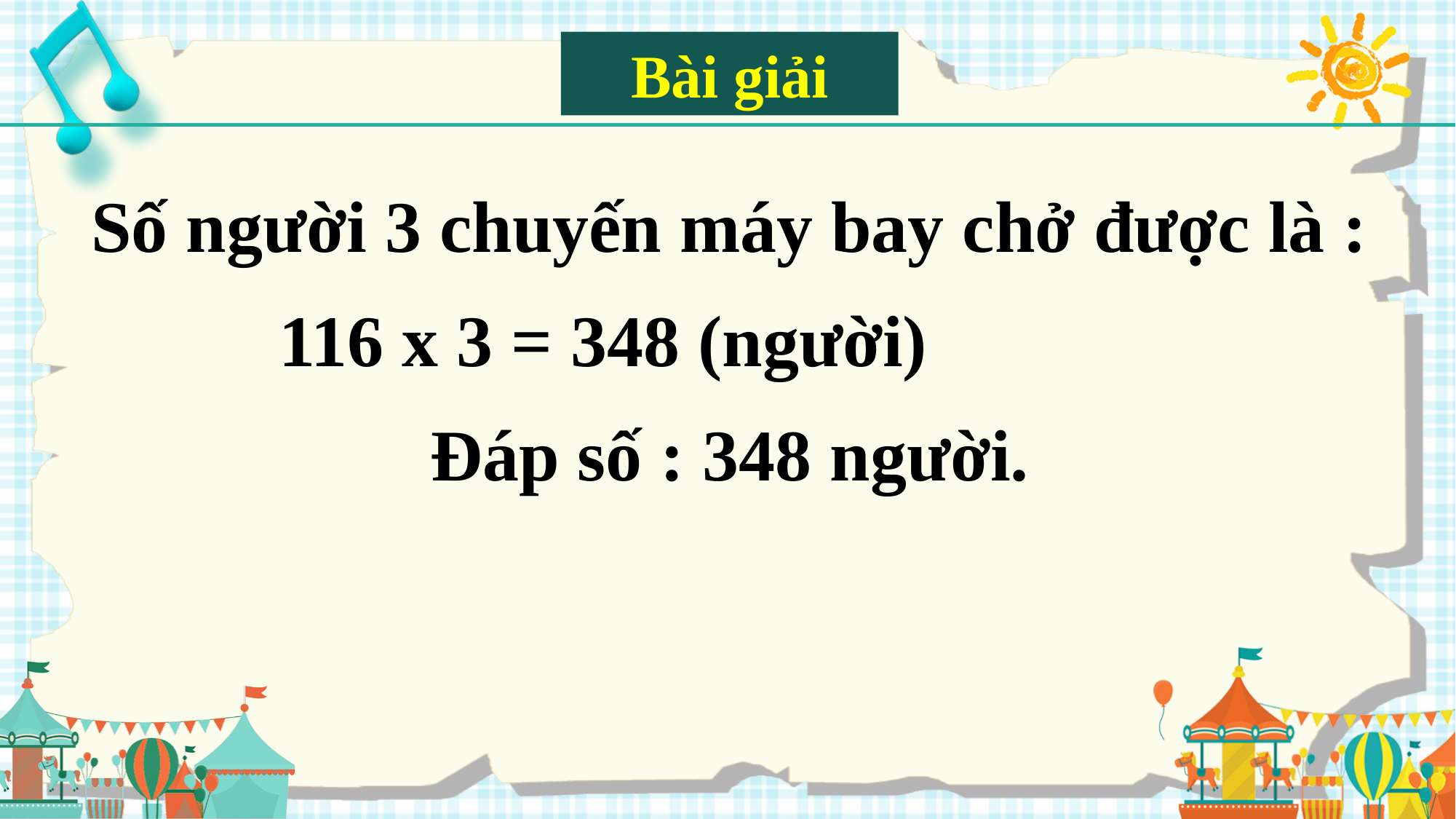

Bài giải
Số người 3 chuyến máy bay chở được là :
116 x 3 = 348 (người)
Đáp số : 348 người.